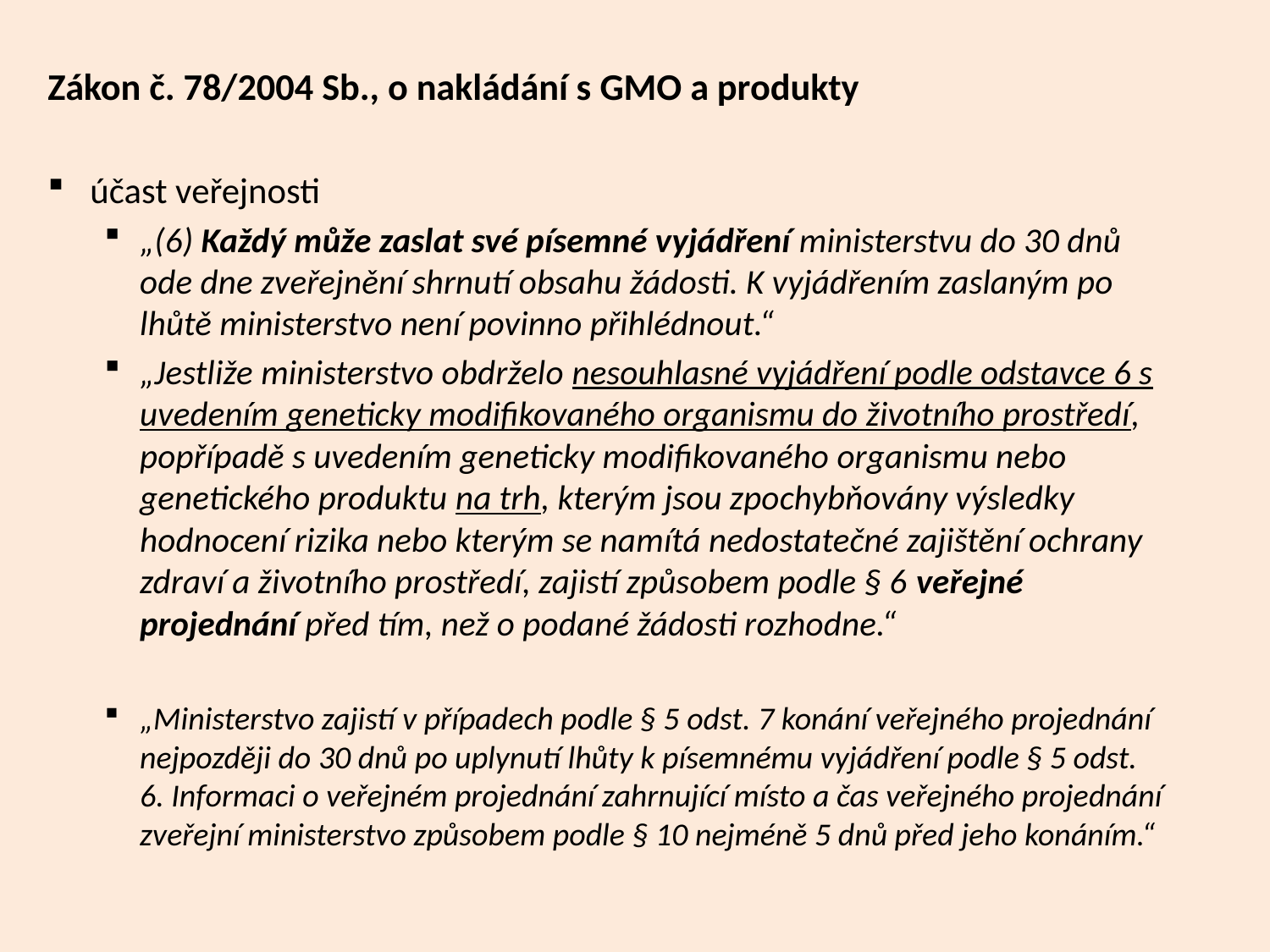

Zákon č. 78/2004 Sb., o nakládání s GMO a produkty

účast veřejnosti
„(6) Každý může zaslat své písemné vyjádření ministerstvu do 30 dnů ode dne zveřejnění shrnutí obsahu žádosti. K vyjádřením zaslaným po lhůtě ministerstvo není povinno přihlédnout.“
„Jestliže ministerstvo obdrželo nesouhlasné vyjádření podle odstavce 6 s uvedením geneticky modifikovaného organismu do životního prostředí, popřípadě s uvedením geneticky modifikovaného organismu nebo genetického produktu na trh, kterým jsou zpochybňovány výsledky hodnocení rizika nebo kterým se namítá nedostatečné zajištění ochrany zdraví a životního prostředí, zajistí způsobem podle § 6 veřejné projednání před tím, než o podané žádosti rozhodne.“

„Ministerstvo zajistí v případech podle § 5 odst. 7 konání veřejného projednání nejpozději do 30 dnů po uplynutí lhůty k písemnému vyjádření podle § 5 odst. 6. Informaci o veřejném projednání zahrnující místo a čas veřejného projednání zveřejní ministerstvo způsobem podle § 10 nejméně 5 dnů před jeho konáním.“